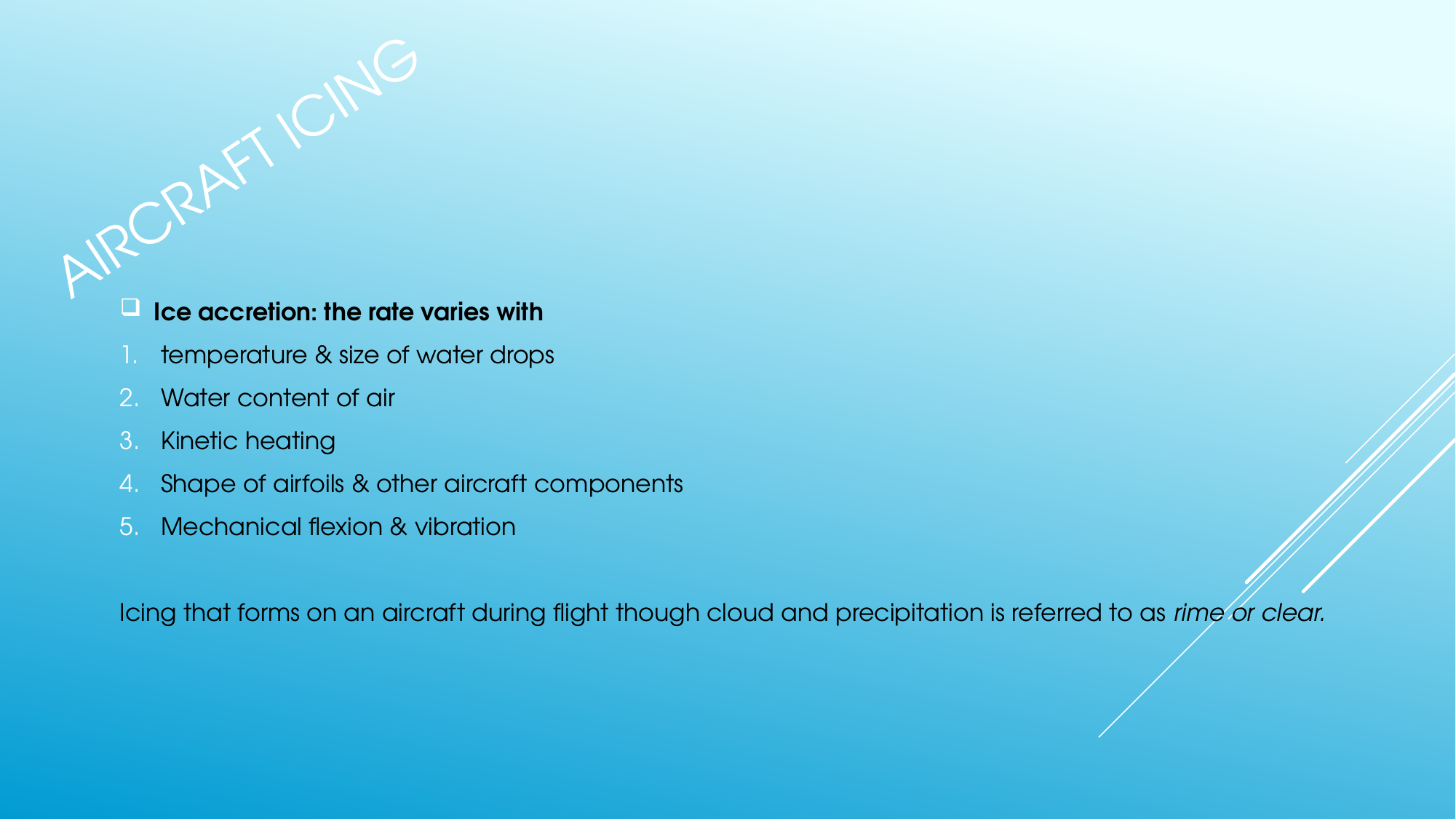

# Aircraft icing
Ice accretion: the rate varies with
temperature & size of water drops
Water content of air
Kinetic heating
Shape of airfoils & other aircraft components
Mechanical flexion & vibration

Icing that forms on an aircraft during flight though cloud and precipitation is referred to as rime or clear.